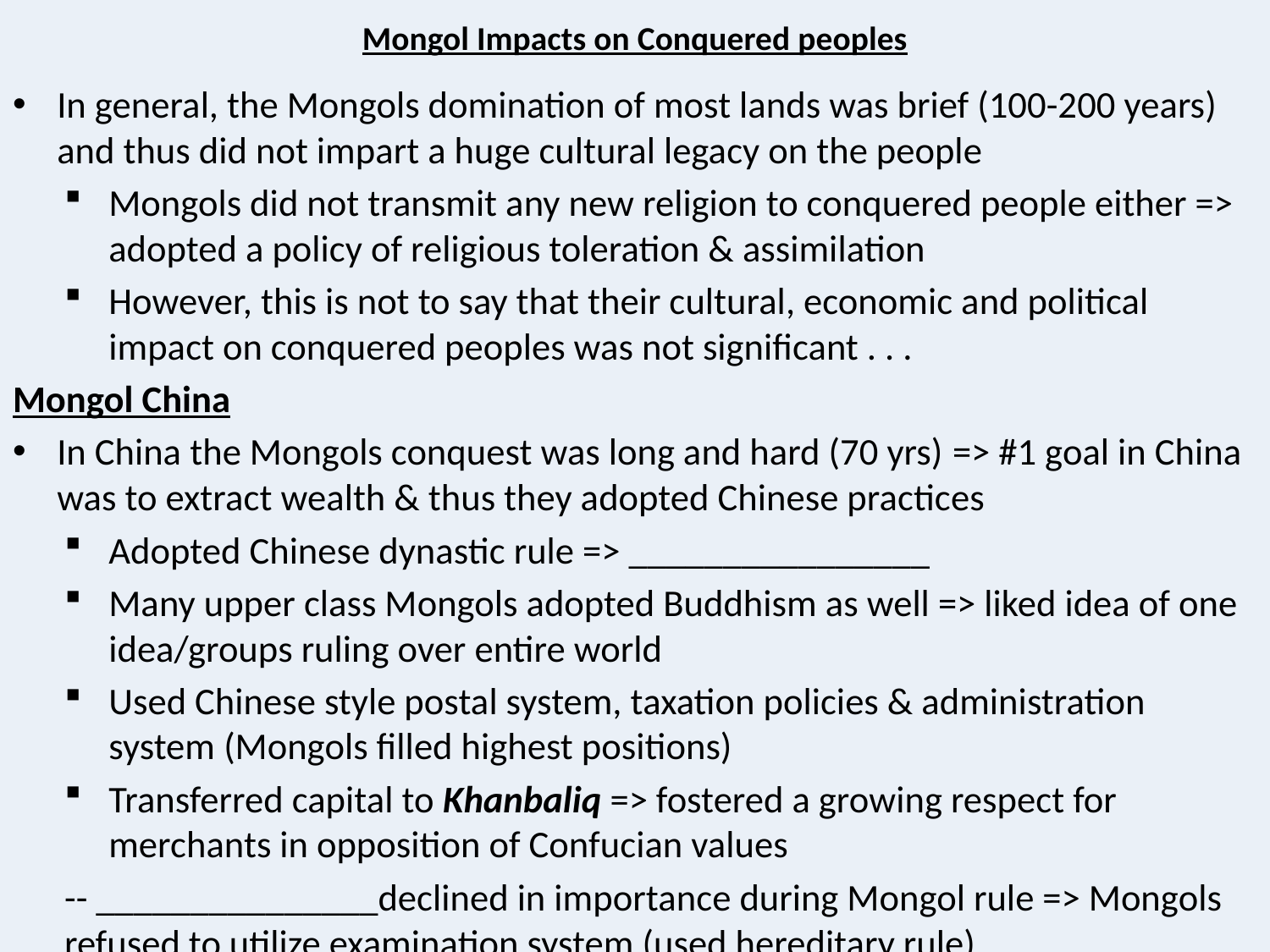

# Mongol Impacts on Conquered peoples
In general, the Mongols domination of most lands was brief (100-200 years) and thus did not impart a huge cultural legacy on the people
Mongols did not transmit any new religion to conquered people either => adopted a policy of religious toleration & assimilation
However, this is not to say that their cultural, economic and political impact on conquered peoples was not significant . . .
Mongol China
In China the Mongols conquest was long and hard (70 yrs) => #1 goal in China was to extract wealth & thus they adopted Chinese practices
Adopted Chinese dynastic rule => ________________
Many upper class Mongols adopted Buddhism as well => liked idea of one idea/groups ruling over entire world
Used Chinese style postal system, taxation policies & administration system (Mongols filled highest positions)
Transferred capital to Khanbaliq => fostered a growing respect for merchants in opposition of Confucian values
	-- _______________declined in importance during Mongol rule => Mongols refused to utilize examination system (used hereditary rule)